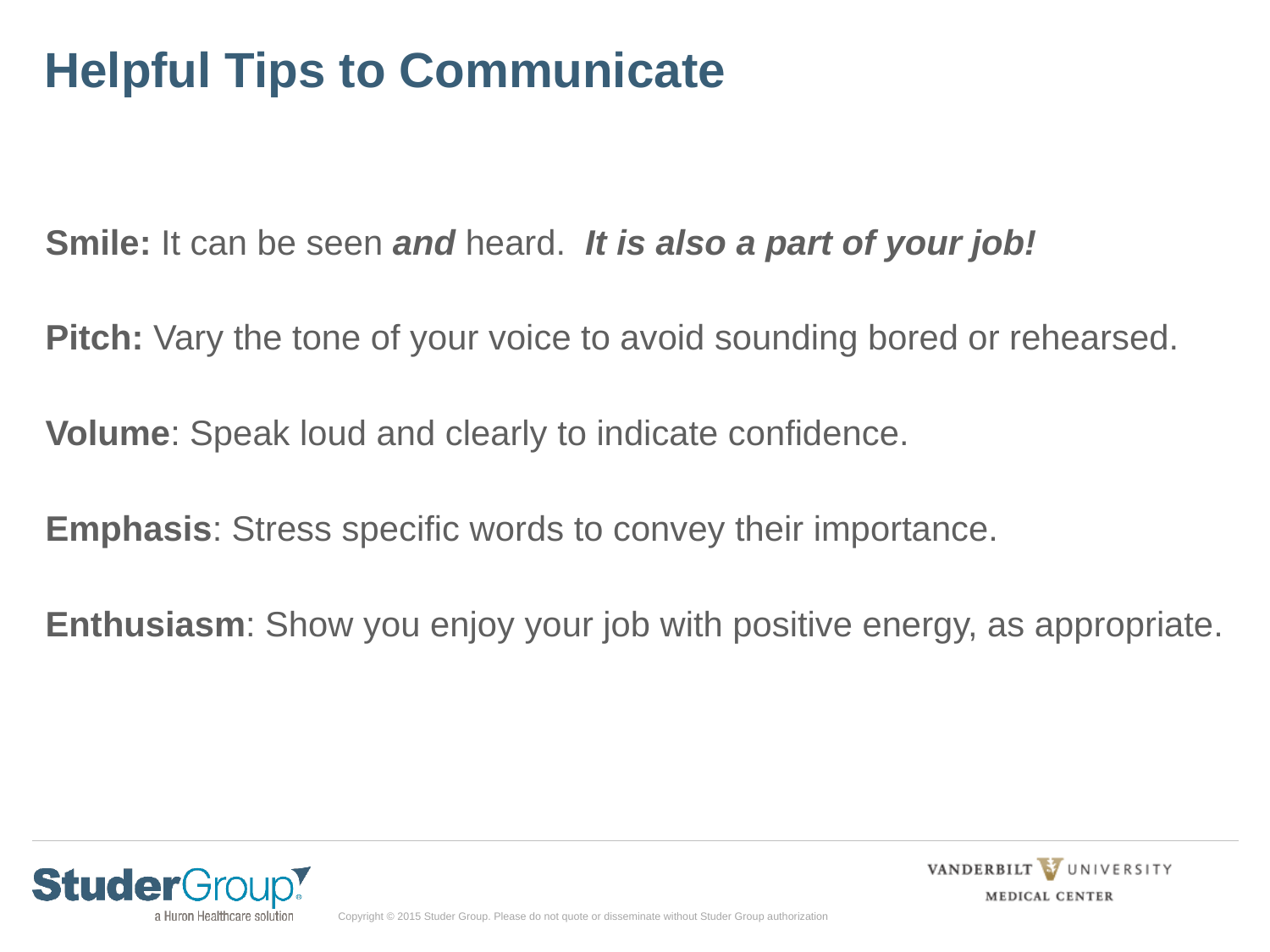

# Helpful Tips to Communicate
Smile: It can be seen and heard.  It is also a part of your job!

Pitch: Vary the tone of your voice to avoid sounding bored or rehearsed.

Volume: Speak loud and clearly to indicate confidence.

Emphasis: Stress specific words to convey their importance.

Enthusiasm: Show you enjoy your job with positive energy, as appropriate.